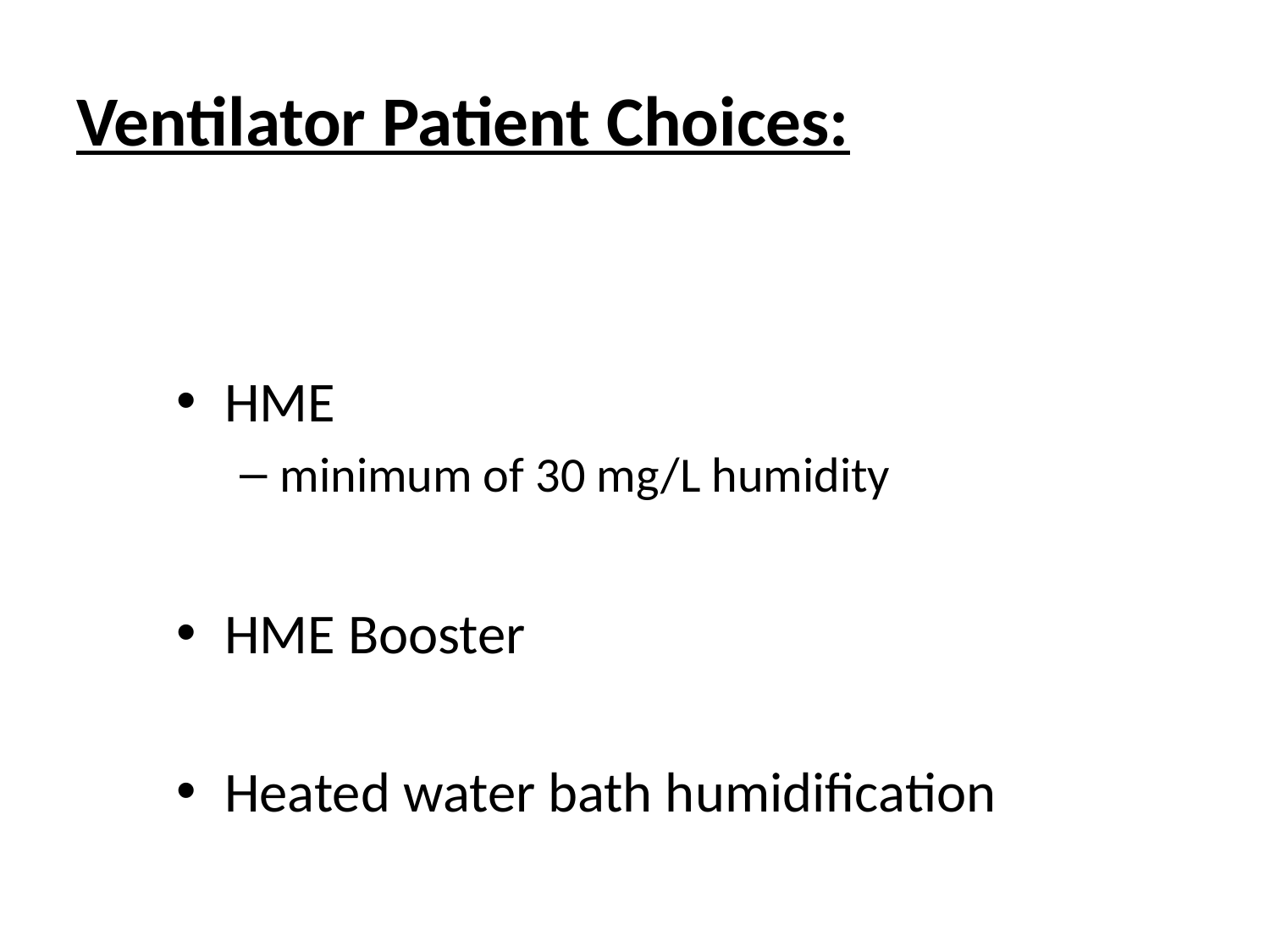

# Ventilator Patient Choices:

HME
minimum of 30 mg/L humidity

HME Booster

Heated water bath humidification